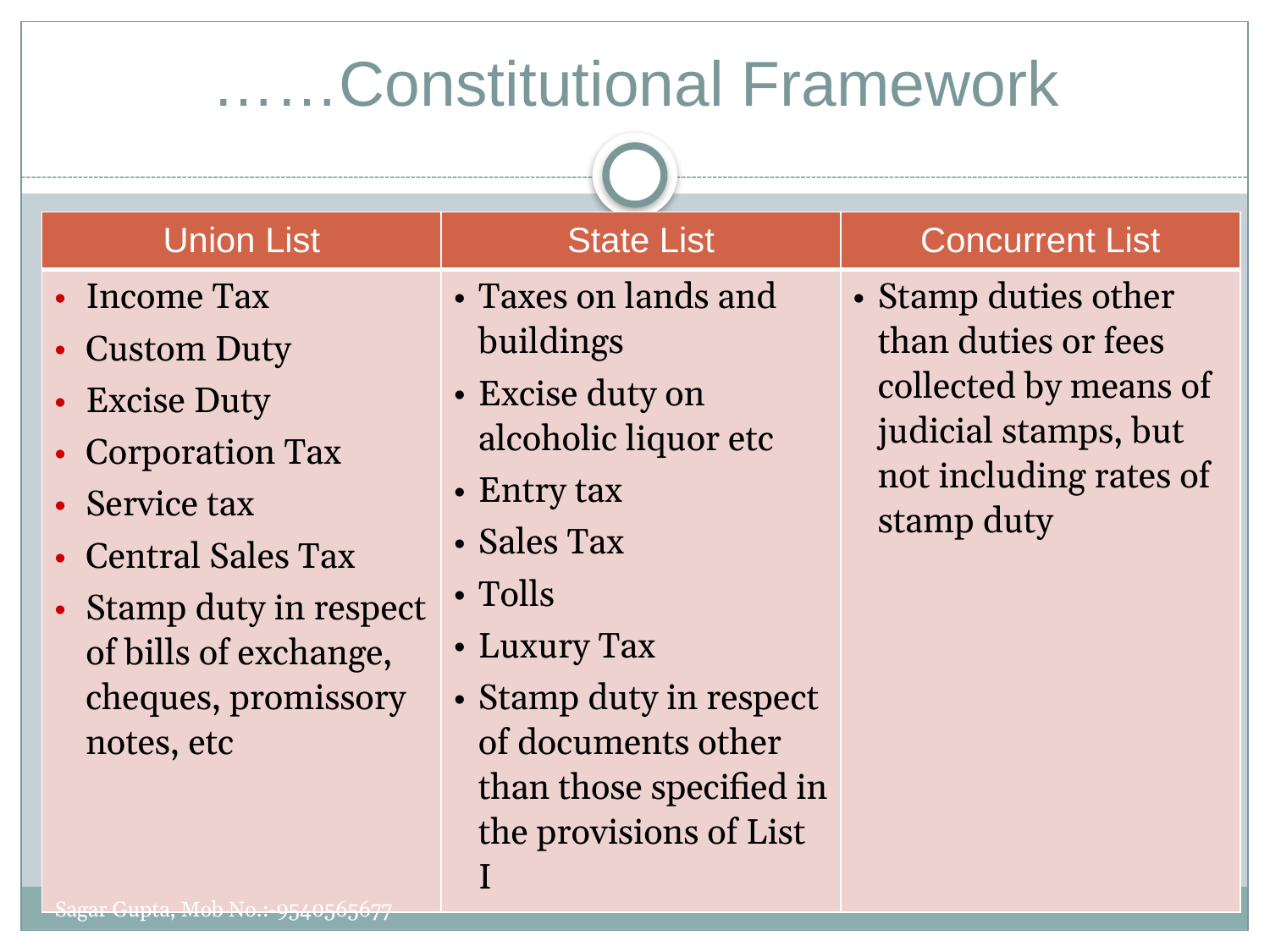

# ……Constitutional Framework
| Union List | State List | Concurrent List |
| --- | --- | --- |
| Income Tax Custom Duty Excise Duty Corporation Tax Service tax Central Sales Tax Stamp duty in respect of bills of exchange, cheques, promissory notes, etc | Taxes on lands and buildings Excise duty on alcoholic liquor etc Entry tax Sales Tax Tolls Luxury Tax Stamp duty in respect of documents other than those specified in the provisions of List I | Stamp duties other than duties or fees collected by means of judicial stamps, but not including rates of stamp duty |
Sagar Gupta, Mob No.:-9540565677